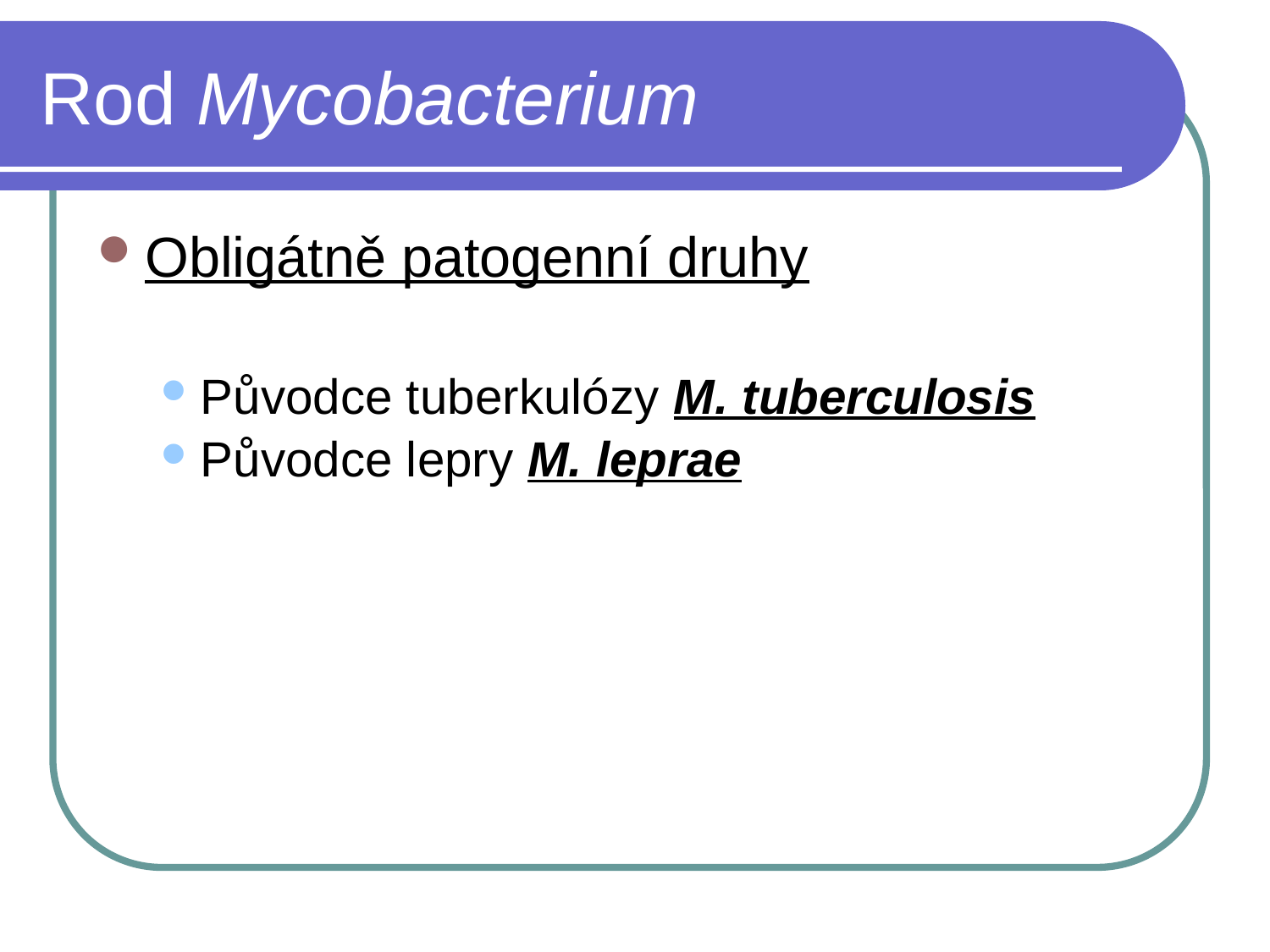

# Rod Mycobacterium
Obligátně patogenní druhy

Původce tuberkulózy M. tuberculosis
Původce lepry M. leprae